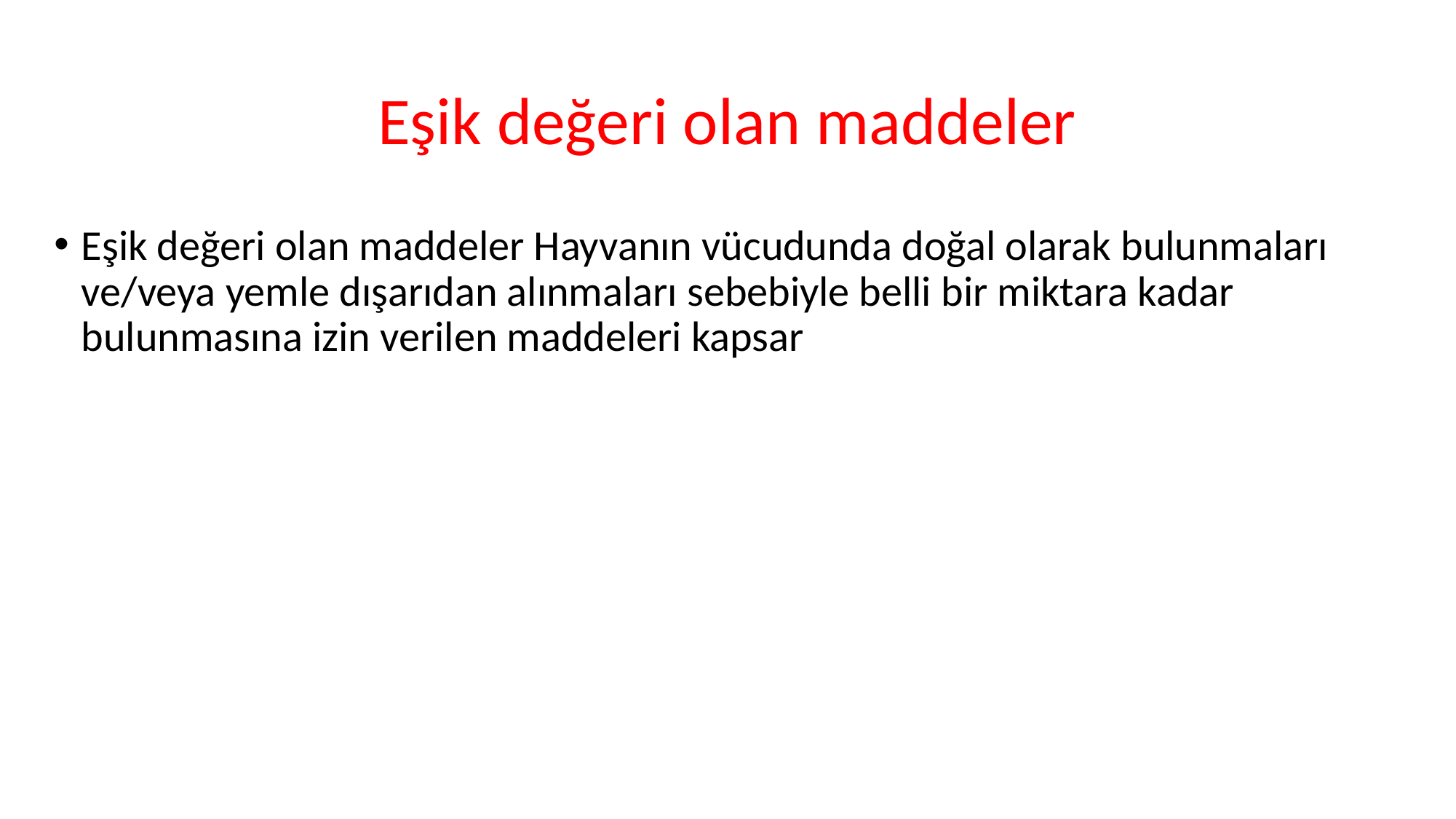

# Eşik değeri olan maddeler
Eşik değeri olan maddeler Hayvanın vücudunda doğal olarak bulunmaları ve/veya yemle dışarıdan alınmaları sebebiyle belli bir miktara kadar bulunmasına izin verilen maddeleri kapsar